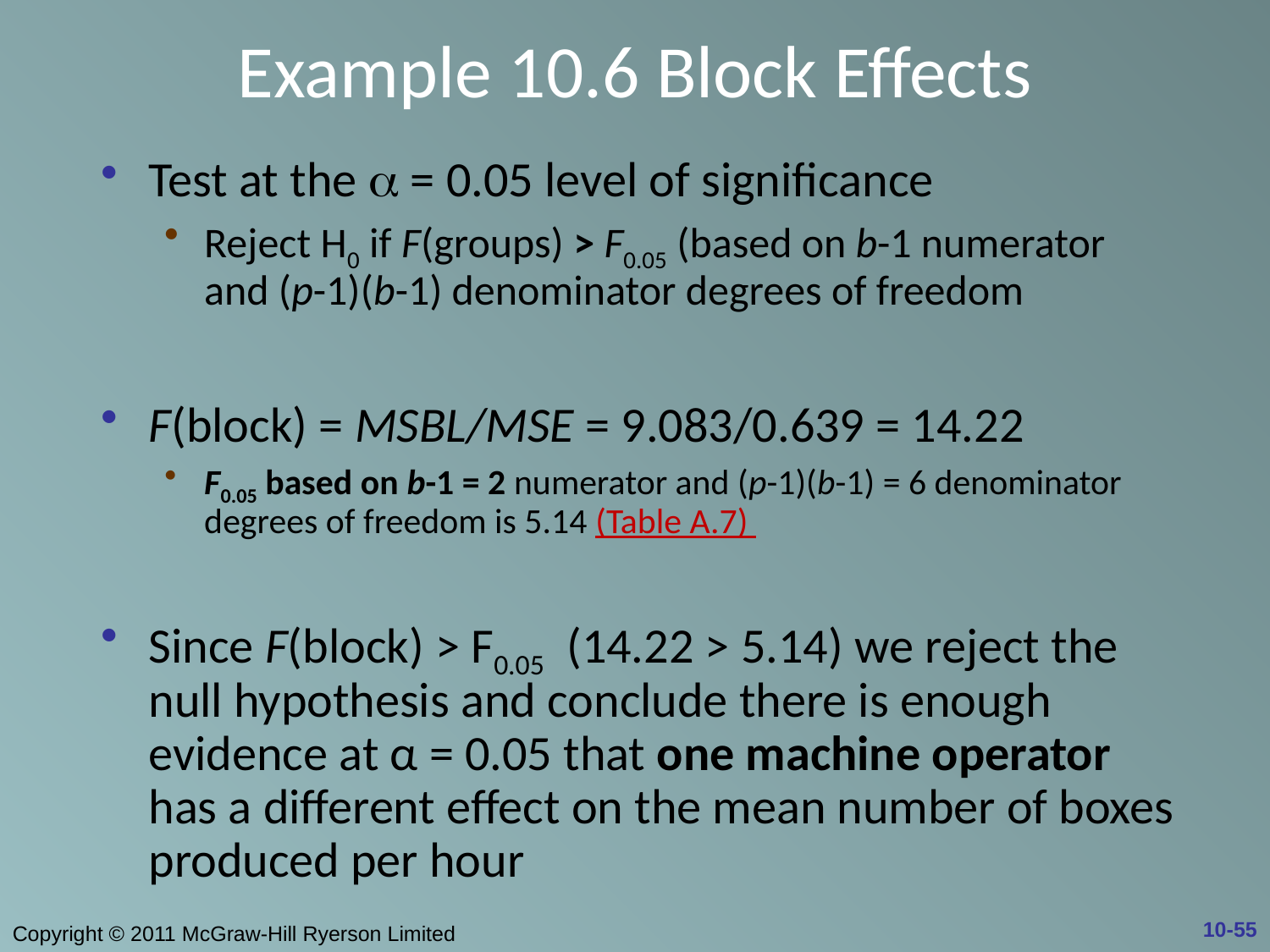

# Example 10.6 Block Effects
Test at the α = 0.05 level of significance
Reject H0 if F(groups) > F0.05 (based on b-1 numerator and (p-1)(b-1) denominator degrees of freedom

F(block) = MSBL/MSE = 9.083/0.639 = 14.22
F0.05 based on b-1 = 2 numerator and (p-1)(b-1) = 6 denominator degrees of freedom is 5.14 (Table A.7)

Since F(block) > F0.05  (14.22 > 5.14) we reject the null hypothesis and conclude there is enough evidence at α = 0.05 that one machine operator has a different effect on the mean number of boxes produced per hour
10-55